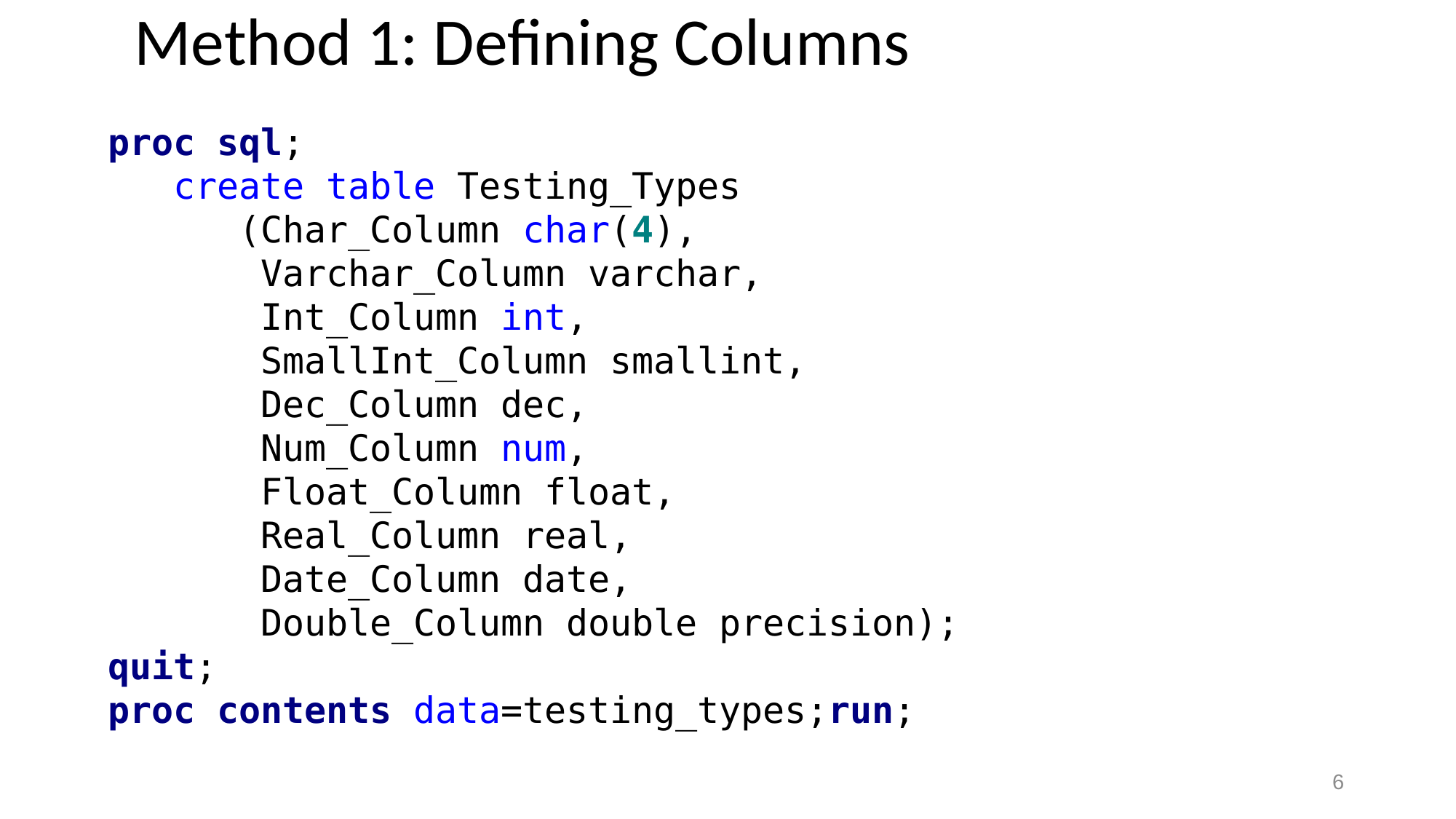

# Method 1: Defining Columns
proc sql;
   create table Testing_Types
      (Char_Column char(4),
       Varchar_Column varchar,
       Int_Column int,
       SmallInt_Column smallint,
       Dec_Column dec,
       Num_Column num,
       Float_Column float,
       Real_Column real,
       Date_Column date,
       Double_Column double precision);
quit;
proc contents data=testing_types;run;

6